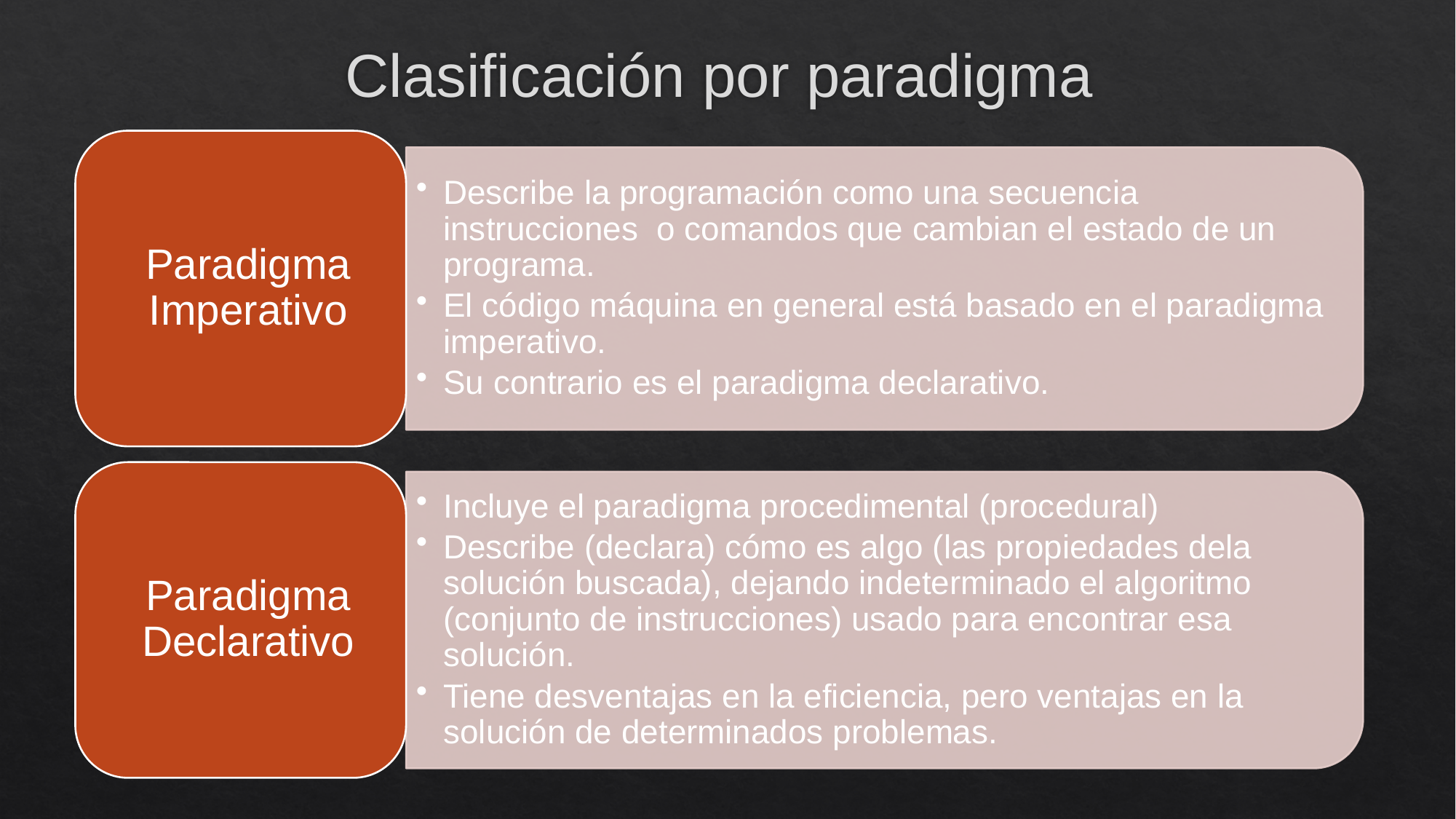

# Clasificación por paradigma
Describe la programación como una secuencia instrucciones  o comandos que cambian el estado de un programa.
El código máquina en general está basado en el paradigma imperativo.
Su contrario es el paradigma declarativo.
Paradigma Imperativo
Incluye el paradigma procedimental (procedural)
Describe (declara) cómo es algo (las propiedades dela solución buscada), dejando indeterminado el algoritmo (conjunto de instrucciones) usado para encontrar esa solución.
Tiene desventajas en la eficiencia, pero ventajas en la solución de determinados problemas.
Paradigma Declarativo